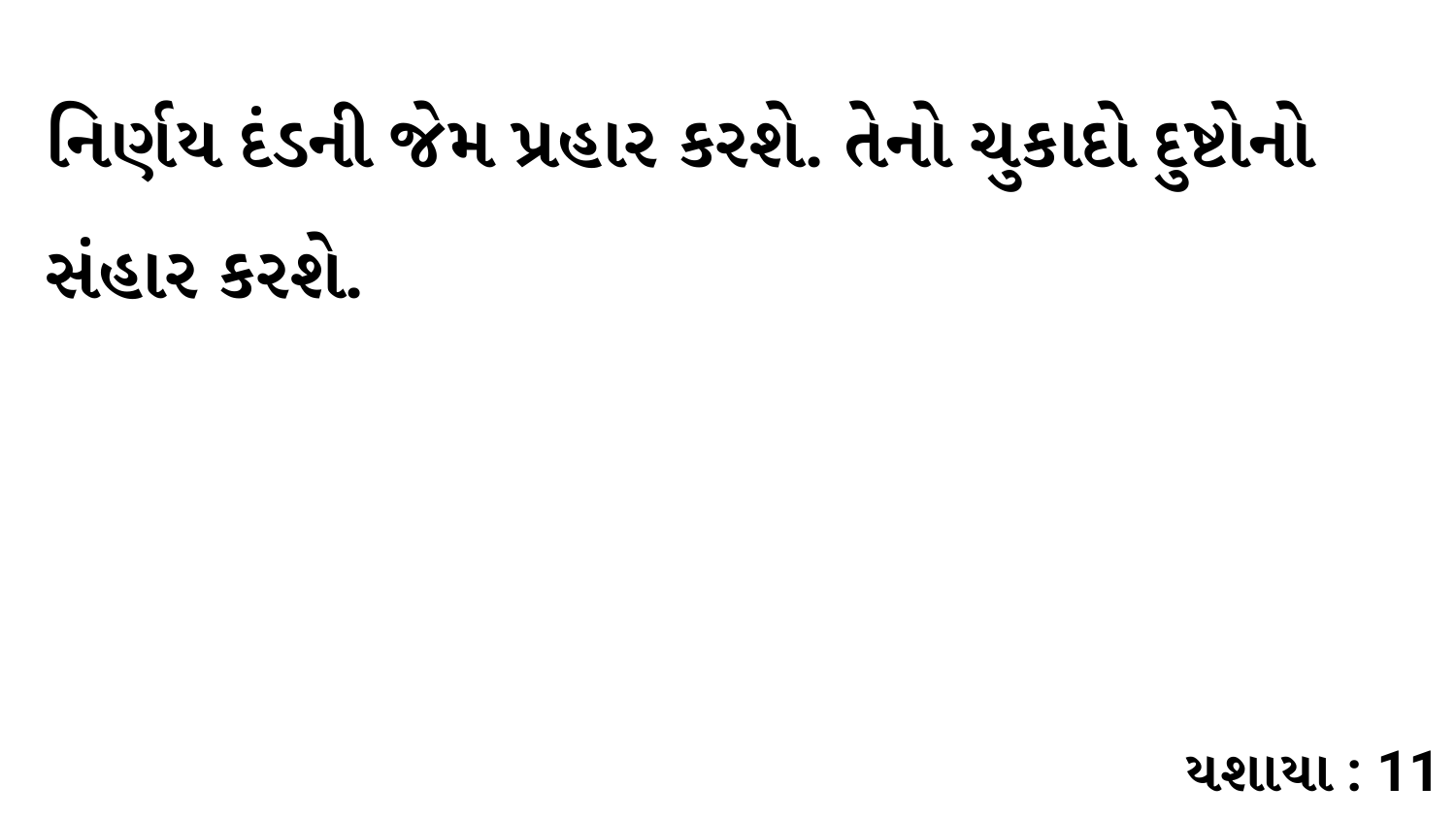

નિર્ણય દંડની જેમ પ્રહાર કરશે. તેનો ચુકાદો દુષ્ટોનો સંહાર કરશે.
યશાયા : 11